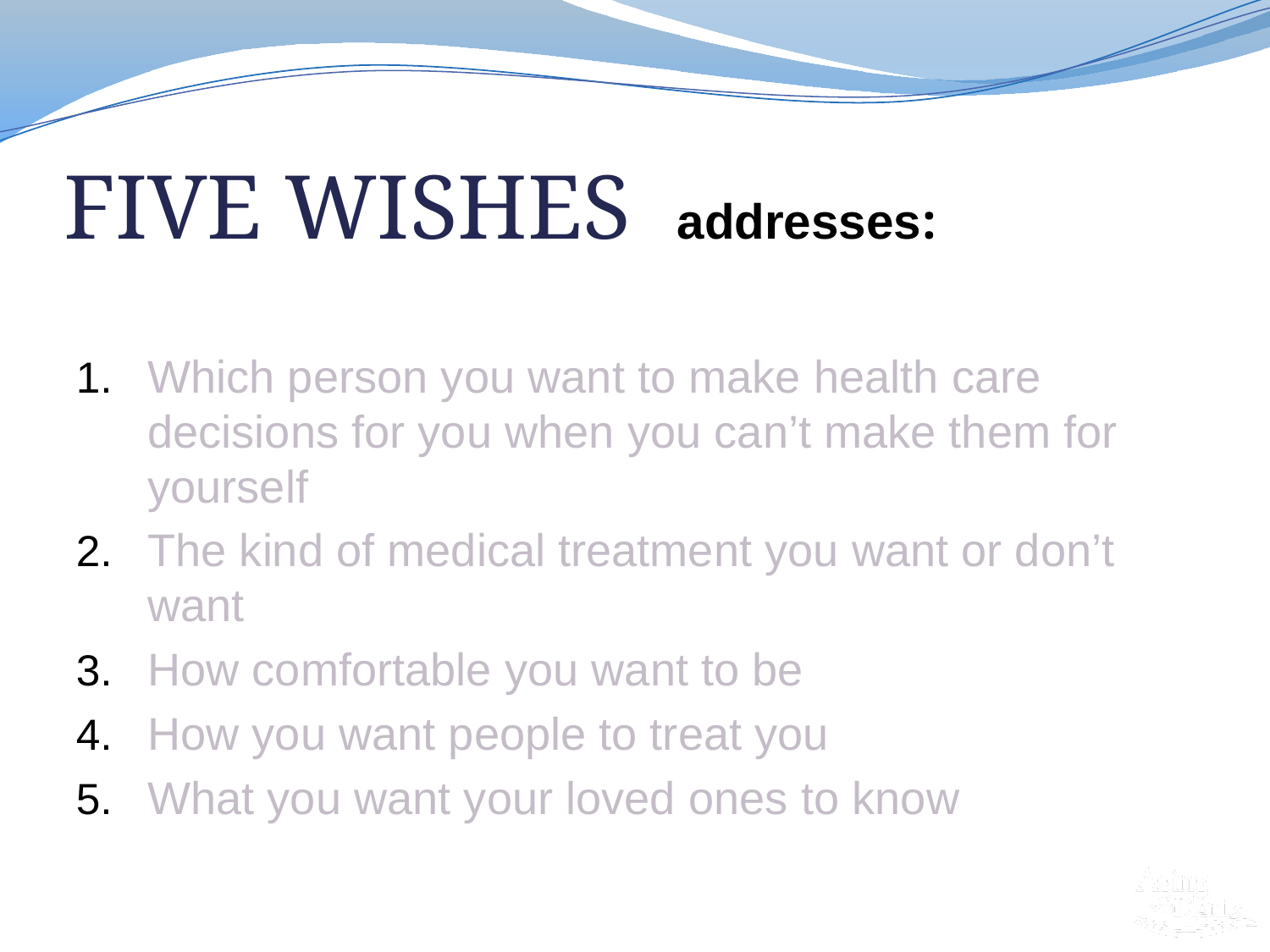

# FIVE WISHES  addresses:
Which person you want to make health care decisions for you when you can’t make them for yourself
The kind of medical treatment you want or don’t want
How comfortable you want to be
How you want people to treat you
What you want your loved ones to know